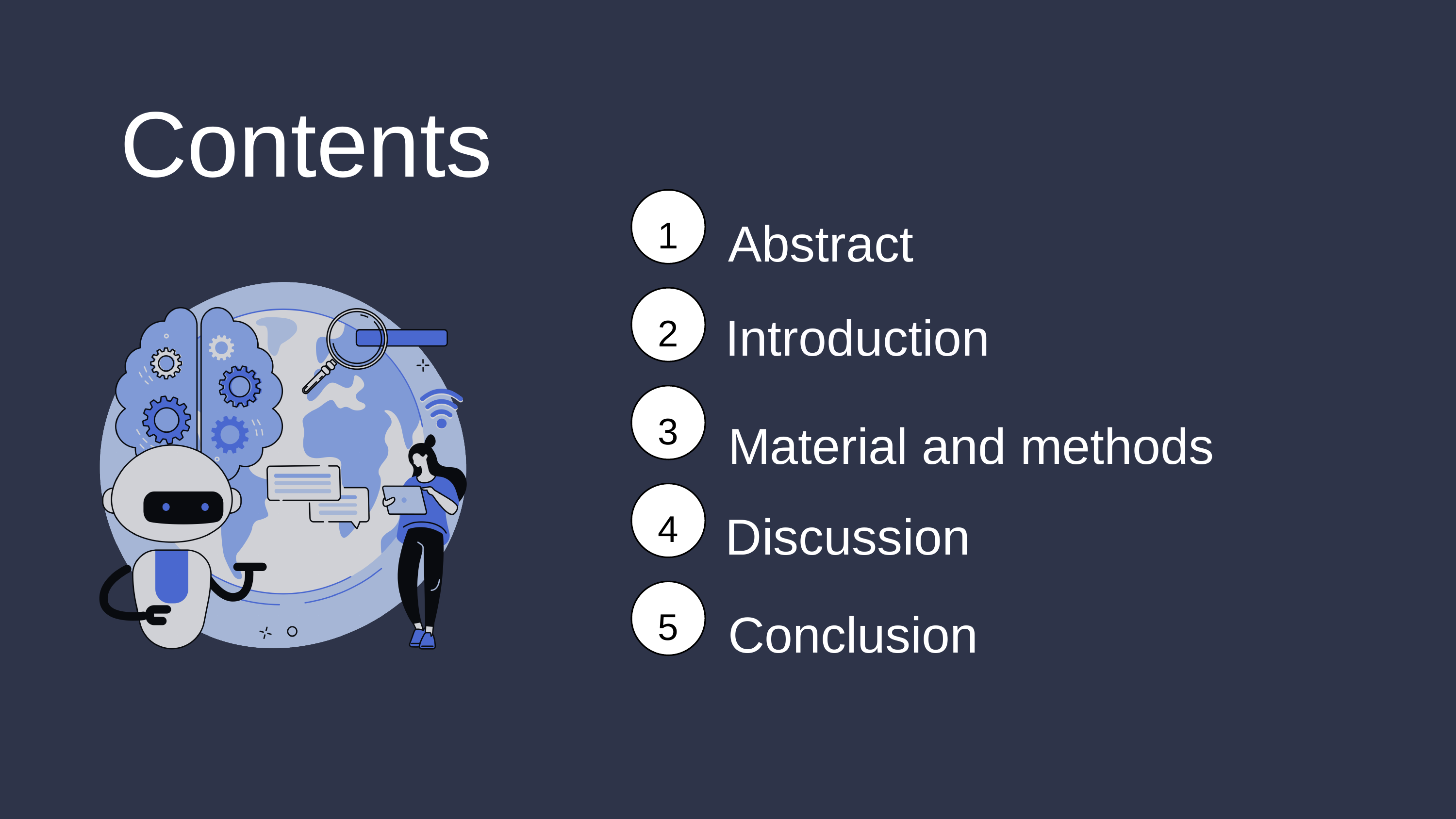

Contents
Abstract
1

Introduction

2

Material and methods
3

Discussion
4

Conclusion
5